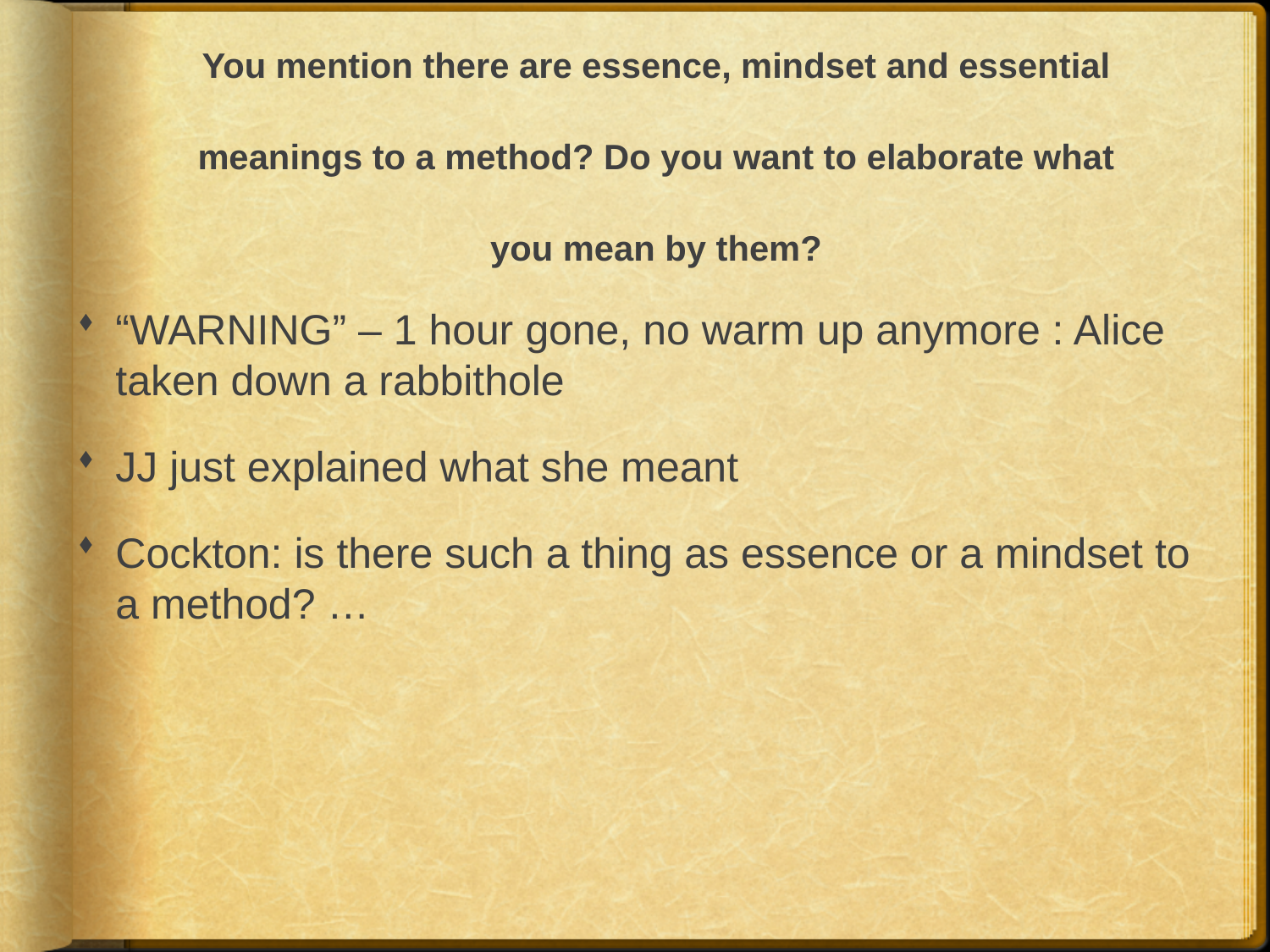

# You mention there are essence, mindset and essential meanings to a method? Do you want to elaborate what you mean by them?
“WARNING” – 1 hour gone, no warm up anymore : Alice taken down a rabbithole
JJ just explained what she meant
Cockton: is there such a thing as essence or a mindset to a method? …